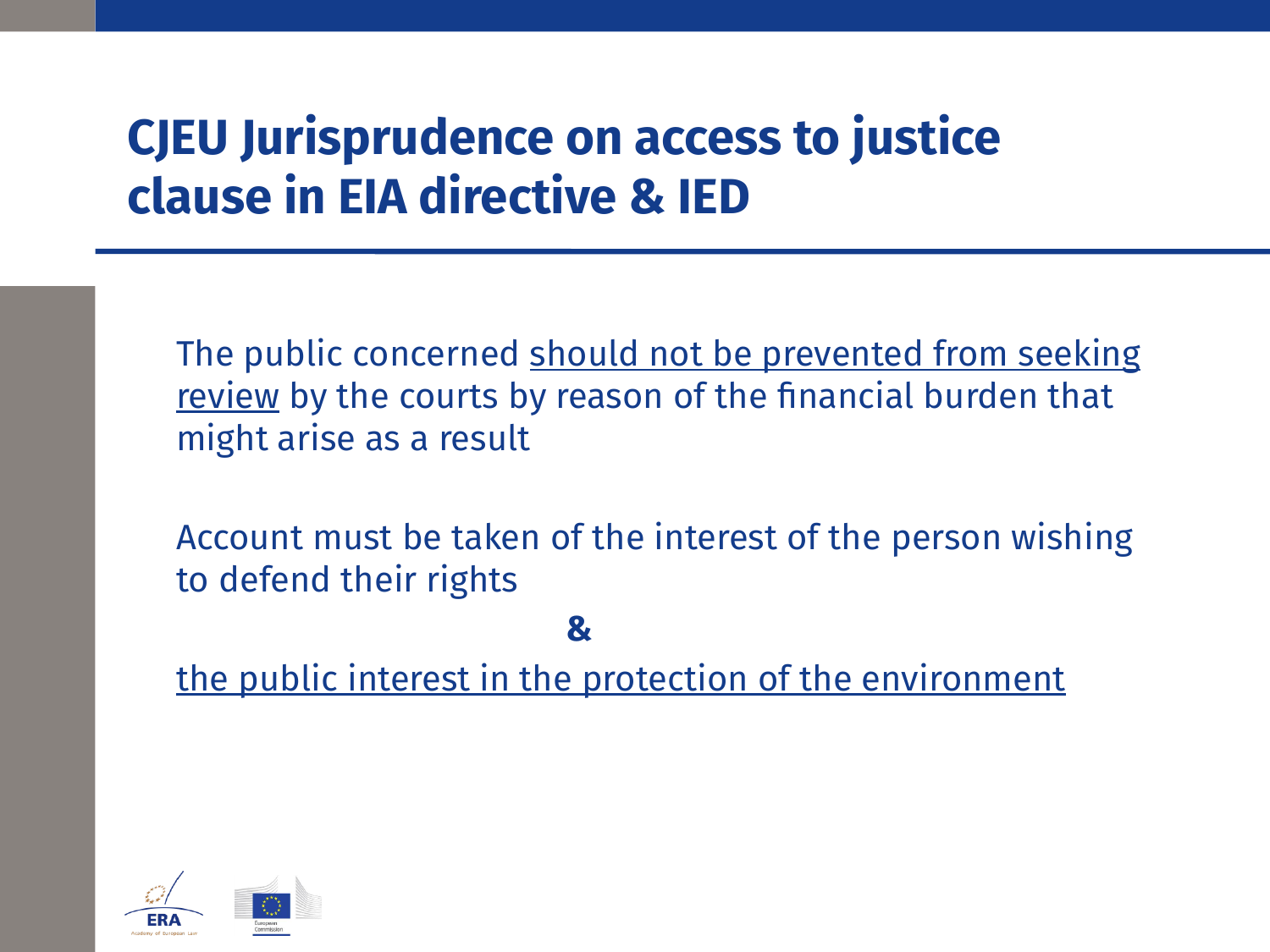

# CJEU Jurisprudence on access to justice clause in EIA directive & IED

	The public concerned should not be prevented from seeking review by the courts by reason of the financial burden that might arise as a result

	Account must be taken of the interest of the person wishing to defend their rights
				 &
	the public interest in the protection of the environment